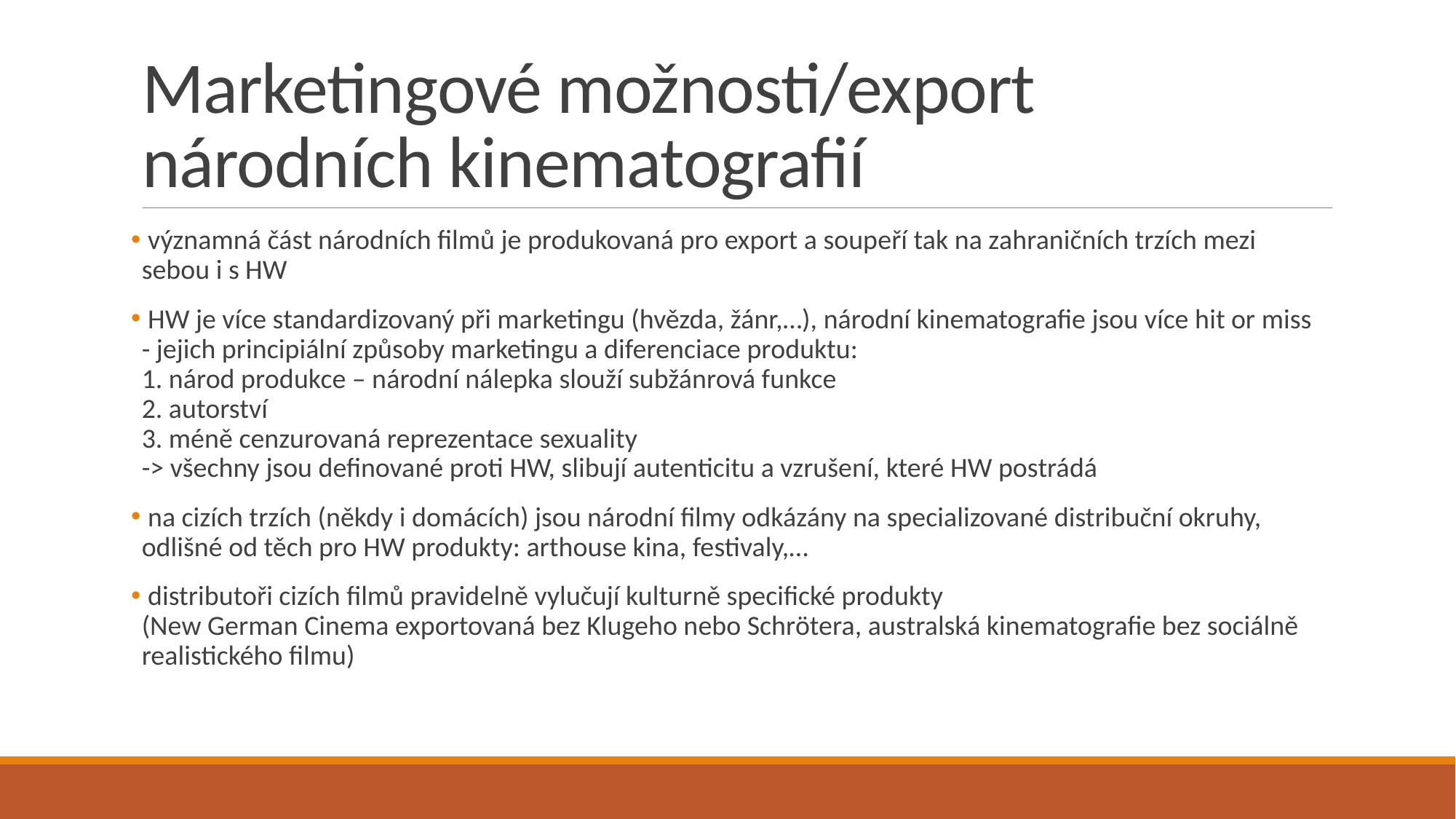

# Marketingové možnosti/export národních kinematografií
 významná část národních filmů je produkovaná pro export a soupeří tak na zahraničních trzích mezi sebou i s HW
 HW je více standardizovaný při marketingu (hvězda, žánr,…), národní kinematografie jsou více hit or miss
- jejich principiální způsoby marketingu a diferenciace produktu:
1. národ produkce – národní nálepka slouží subžánrová funkce
2. autorství
3. méně cenzurovaná reprezentace sexuality
-> všechny jsou definované proti HW, slibují autenticitu a vzrušení, které HW postrádá
 na cizích trzích (někdy i domácích) jsou národní filmy odkázány na specializované distribuční okruhy, odlišné od těch pro HW produkty: arthouse kina, festivaly,…
 distributoři cizích filmů pravidelně vylučují kulturně specifické produkty
(New German Cinema exportovaná bez Klugeho nebo Schrötera, australská kinematografie bez sociálně realistického filmu)